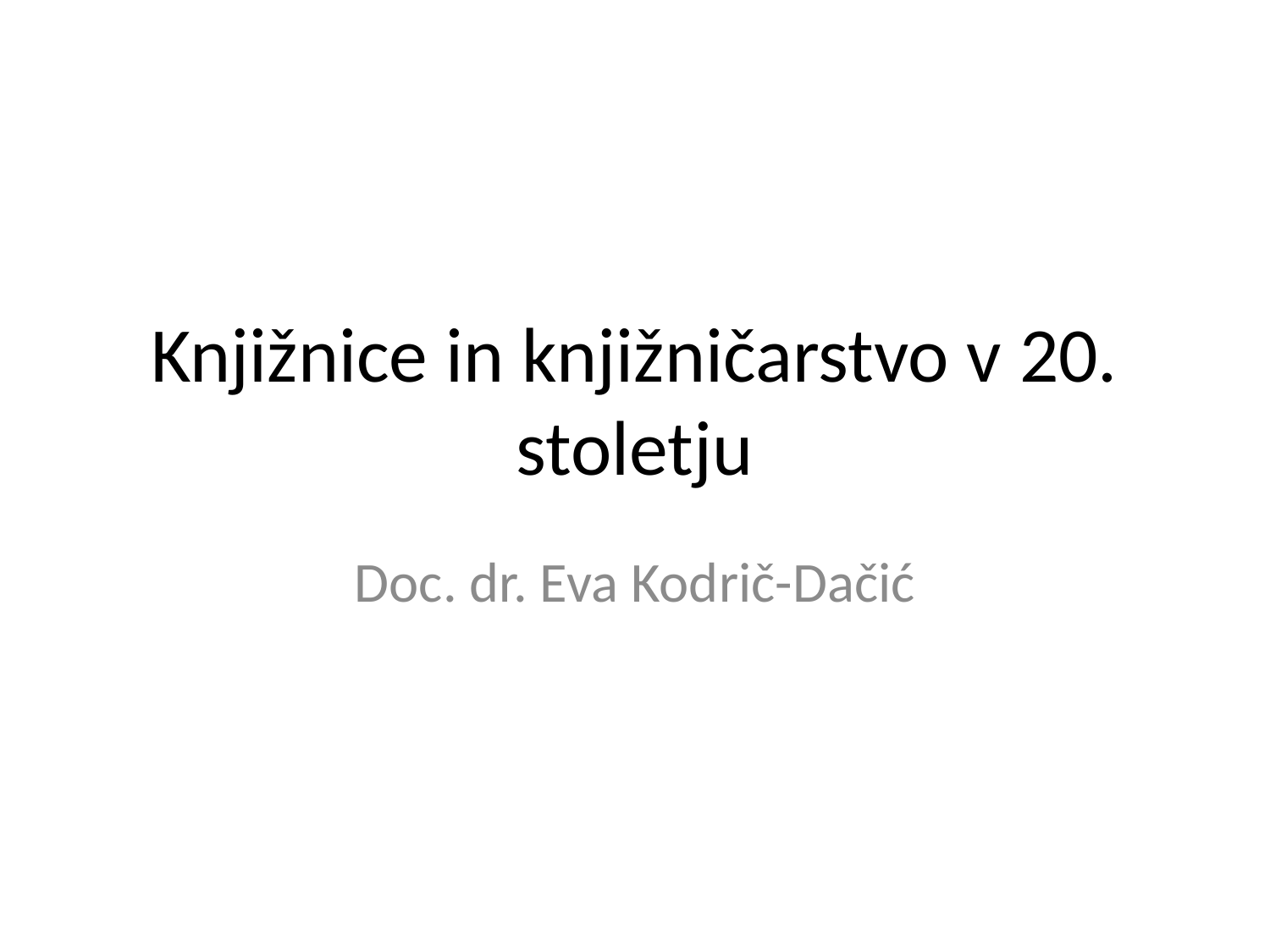

# Knjižnice in knjižničarstvo v 20. stoletju
Doc. dr. Eva Kodrič-Dačić